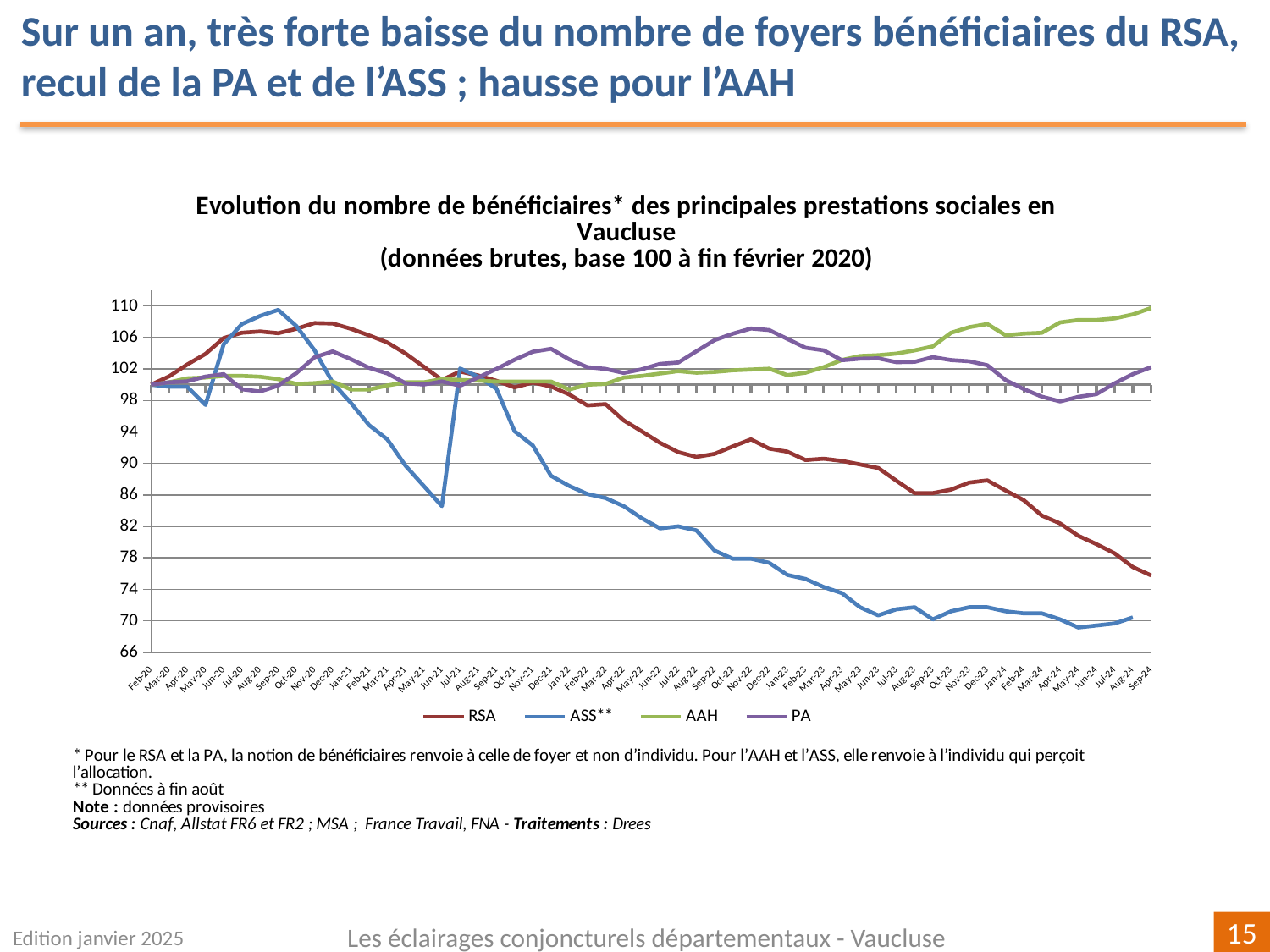

Sur un an, très forte baisse du nombre de foyers bénéficiaires du RSA, recul de la PA et de l’ASS ; hausse pour l’AAH

[unsupported chart]

Edition janvier 2025
Les éclairages conjoncturels départementaux - Vaucluse
15